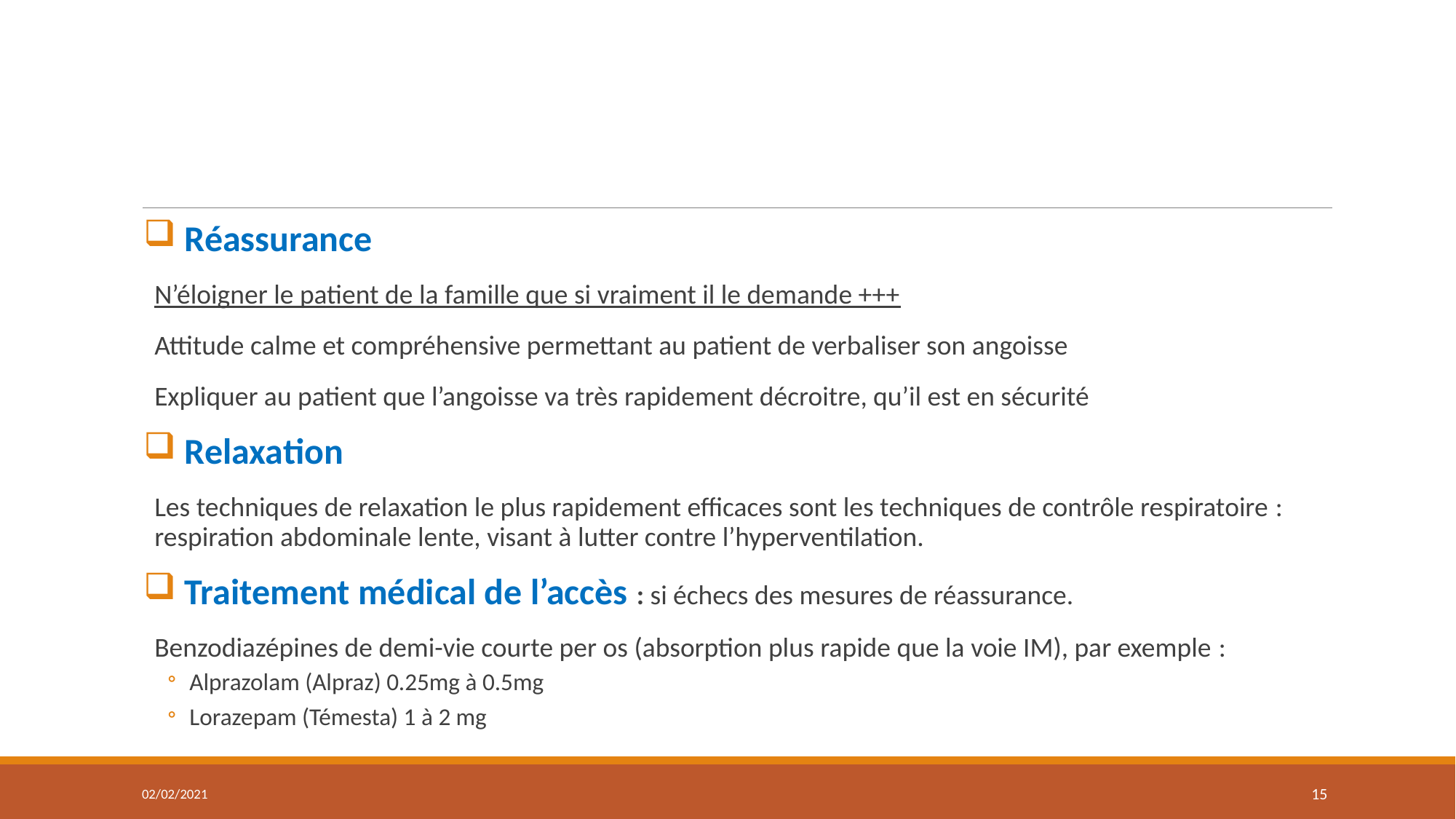

Réassurance
N’éloigner le patient de la famille que si vraiment il le demande +++
Attitude calme et compréhensive permettant au patient de verbaliser son angoisse
Expliquer au patient que l’angoisse va très rapidement décroitre, qu’il est en sécurité
 Relaxation
Les techniques de relaxation le plus rapidement efficaces sont les techniques de contrôle respiratoire : respiration abdominale lente, visant à lutter contre l’hyperventilation.
 Traitement médical de l’accès : si échecs des mesures de réassurance.
Benzodiazépines de demi-vie courte per os (absorption plus rapide que la voie IM), par exemple :
Alprazolam (Alpraz) 0.25mg à 0.5mg
Lorazepam (Témesta) 1 à 2 mg
02/02/2021
15